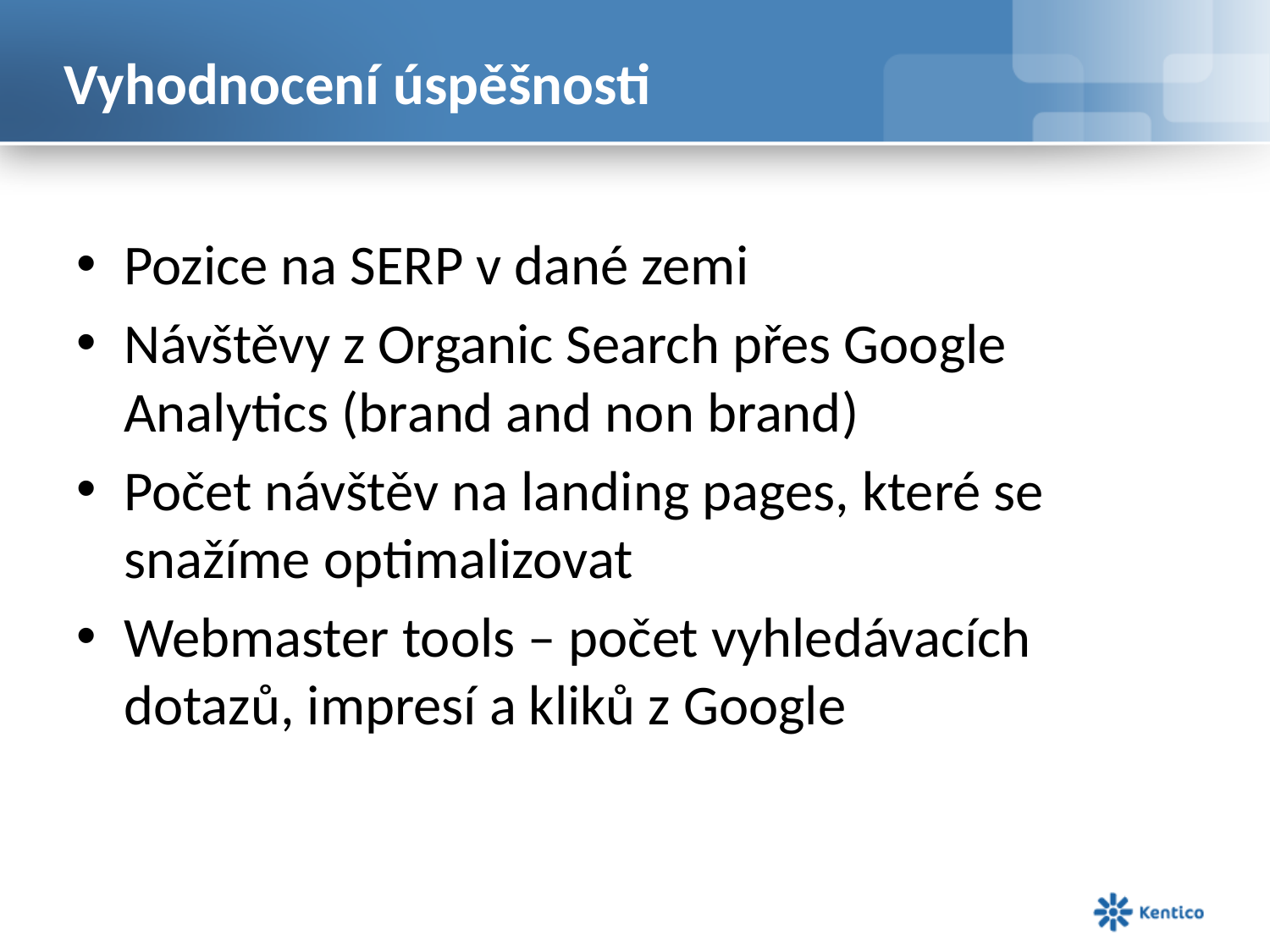

# Vyhodnocení úspěšnosti
Pozice na SERP v dané zemi
Návštěvy z Organic Search přes Google Analytics (brand and non brand)
Počet návštěv na landing pages, které se snažíme optimalizovat
Webmaster tools – počet vyhledávacích dotazů, impresí a kliků z Google